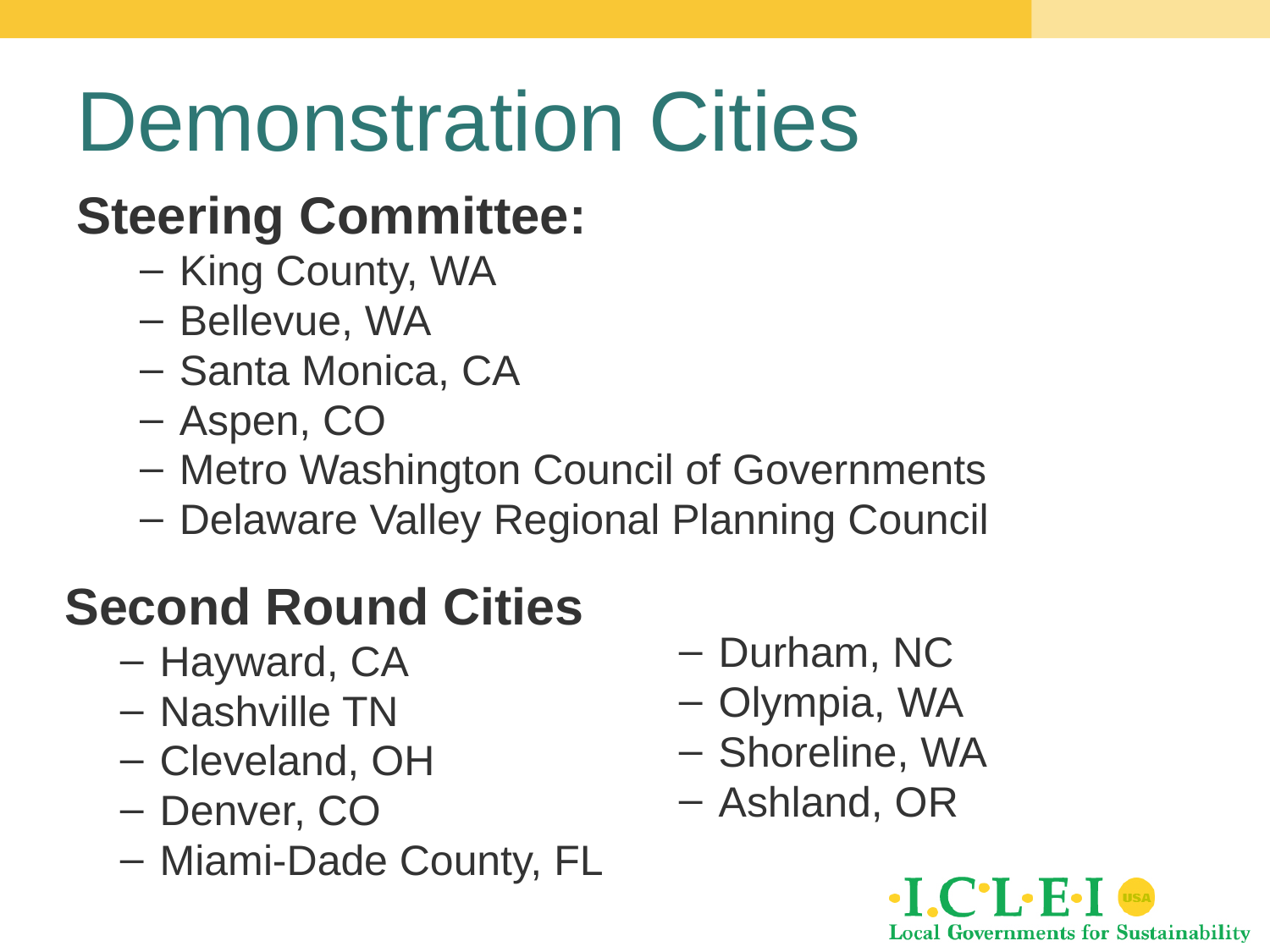

# Demonstration Cities
Steering Committee:
King County, WA
Bellevue, WA
Santa Monica, CA
Aspen, CO
Metro Washington Council of Governments
Delaware Valley Regional Planning Council

Second Round Cities
Hayward, CA
Nashville TN
Cleveland, OH
Denver, CO
Miami-Dade County, FL

Durham, NC
Olympia, WA
Shoreline, WA
Ashland, OR